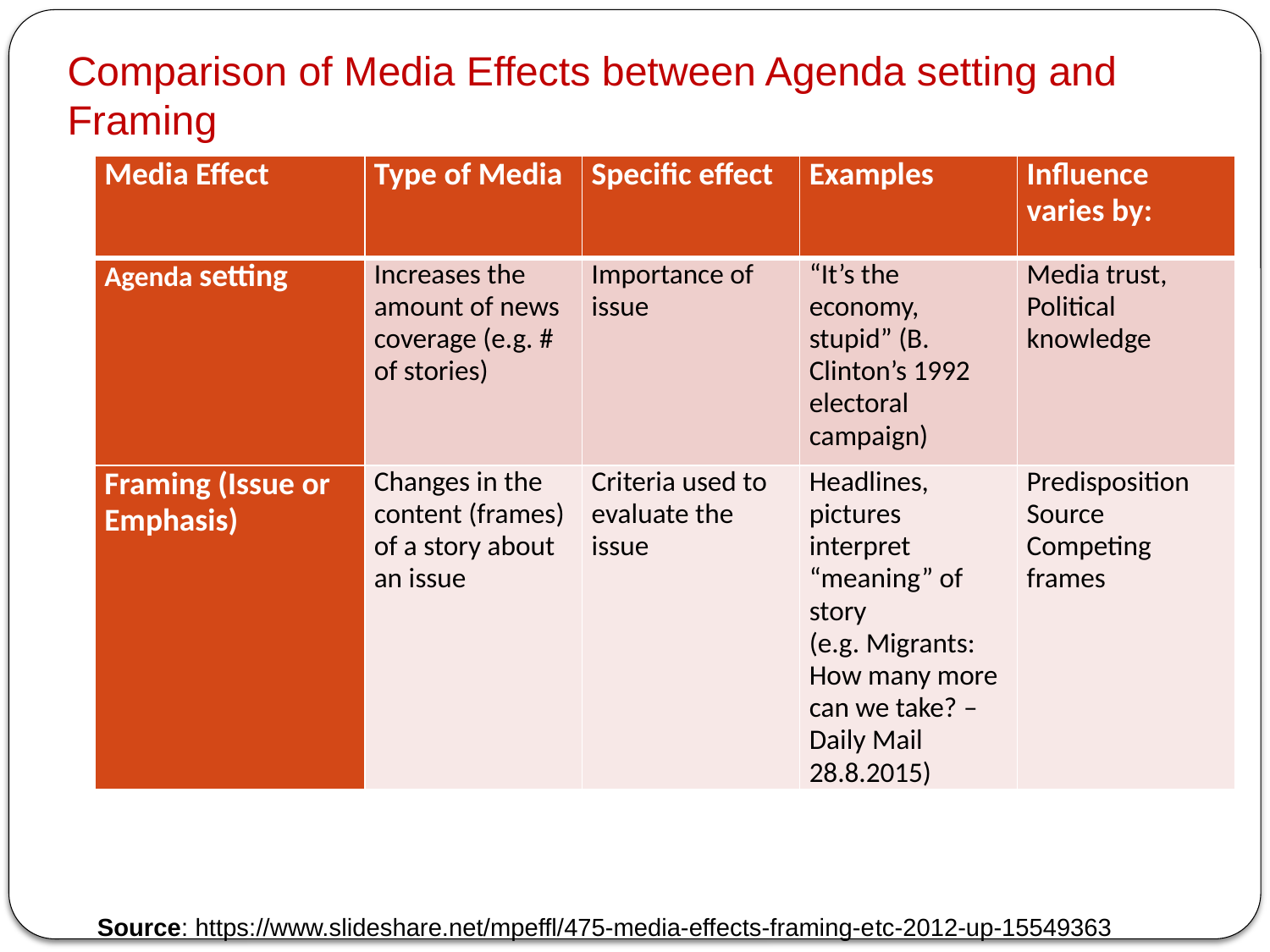

# Comparison of Media Effects between Agenda setting and Framing
| Media Effect | Type of Media | Specific effect | Examples | Influence varies by: |
| --- | --- | --- | --- | --- |
| Agenda setting | Increases the amount of news coverage (e.g. # of stories) | Importance of issue | “It’s the economy, stupid” (B. Clinton’s 1992 electoral campaign) | Media trust, Political knowledge |
| Framing (Issue or Emphasis) | Changes in the content (frames) of a story about an issue | Criteria used to evaluate the issue | Headlines, pictures interpret “meaning” of story (e.g. Migrants: How many more can we take? – Daily Mail 28.8.2015) | Predisposition Source Competing frames |

Source: https://www.slideshare.net/mpeffl/475-media-effects-framing-etc-2012-up-15549363